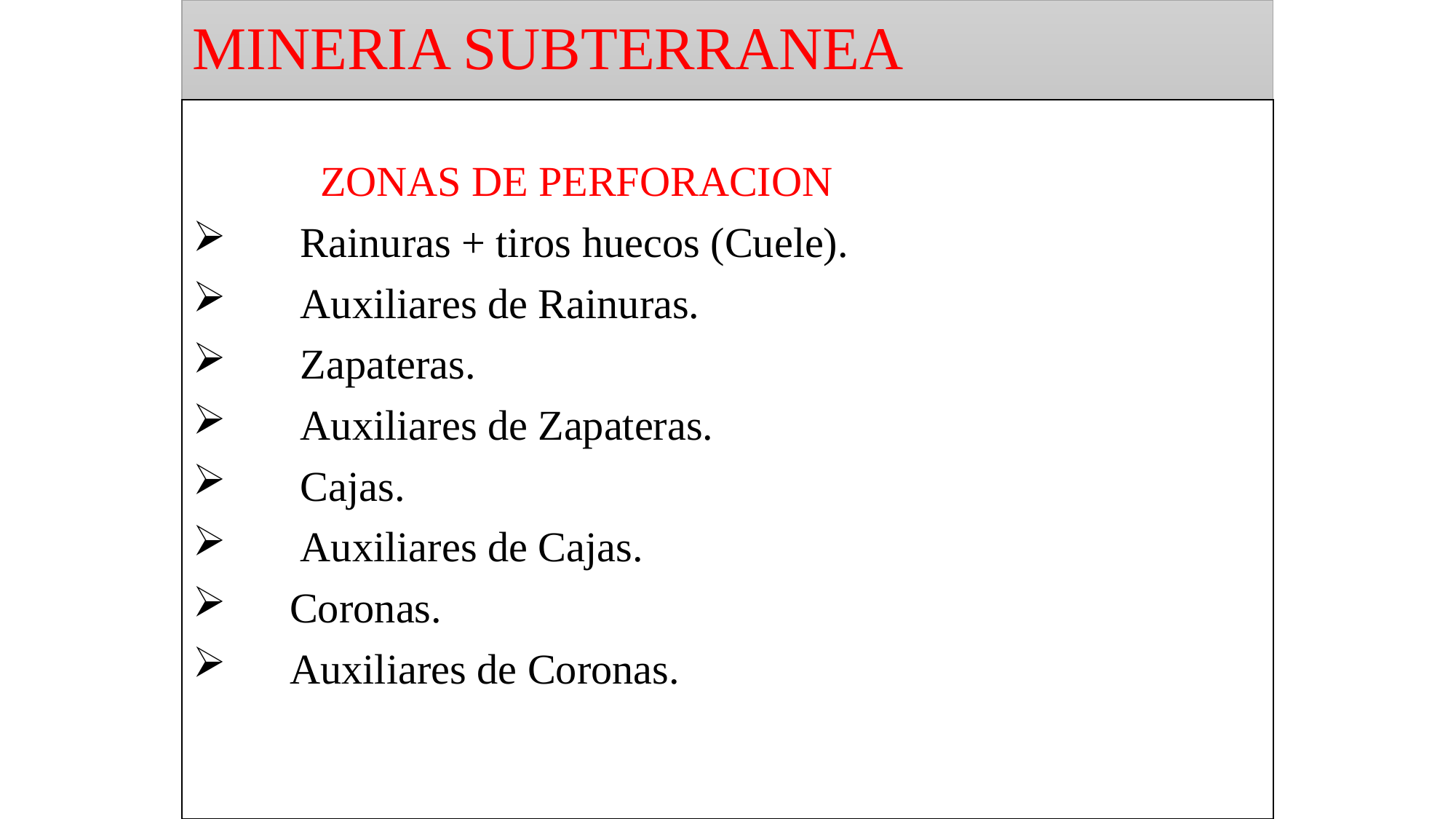

# MINERIA SUBTERRANEA

              ZONAS DE PERFORACION
       Rainuras + tiros huecos (Cuele).
       Auxiliares de Rainuras.
       Zapateras.
       Auxiliares de Zapateras.
       Cajas.
       Auxiliares de Cajas.
      Coronas.
      Auxiliares de Coronas.